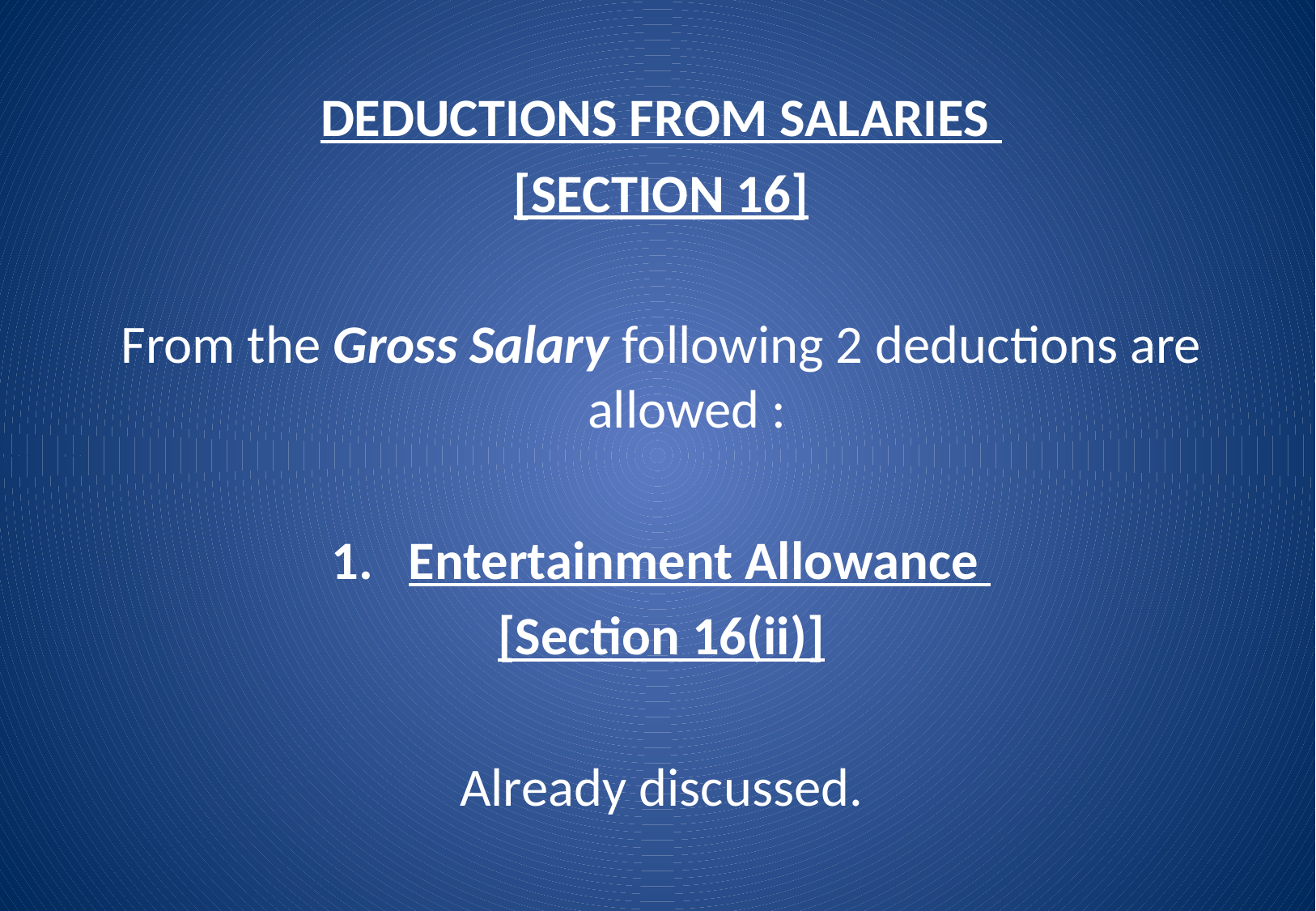

DEDUCTIONS FROM SALARIES
[SECTION 16]

From the Gross Salary following 2 deductions are allowed :

Entertainment Allowance
[Section 16(ii)]

Already discussed.